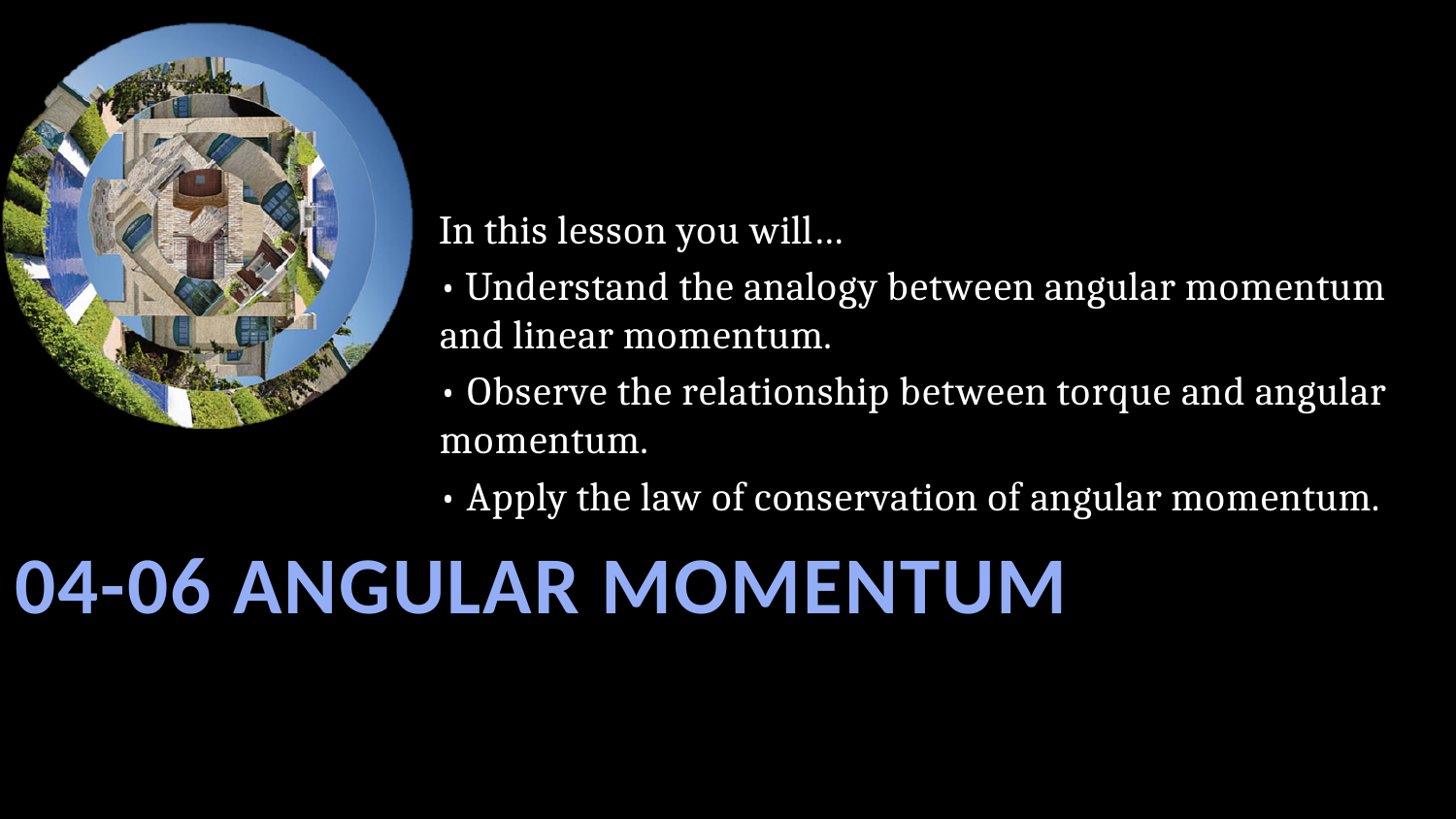

In this lesson you will…
• Understand the analogy between angular momentum and linear momentum.
• Observe the relationship between torque and angular momentum.
• Apply the law of conservation of angular momentum.
# 04-06 Angular Momentum